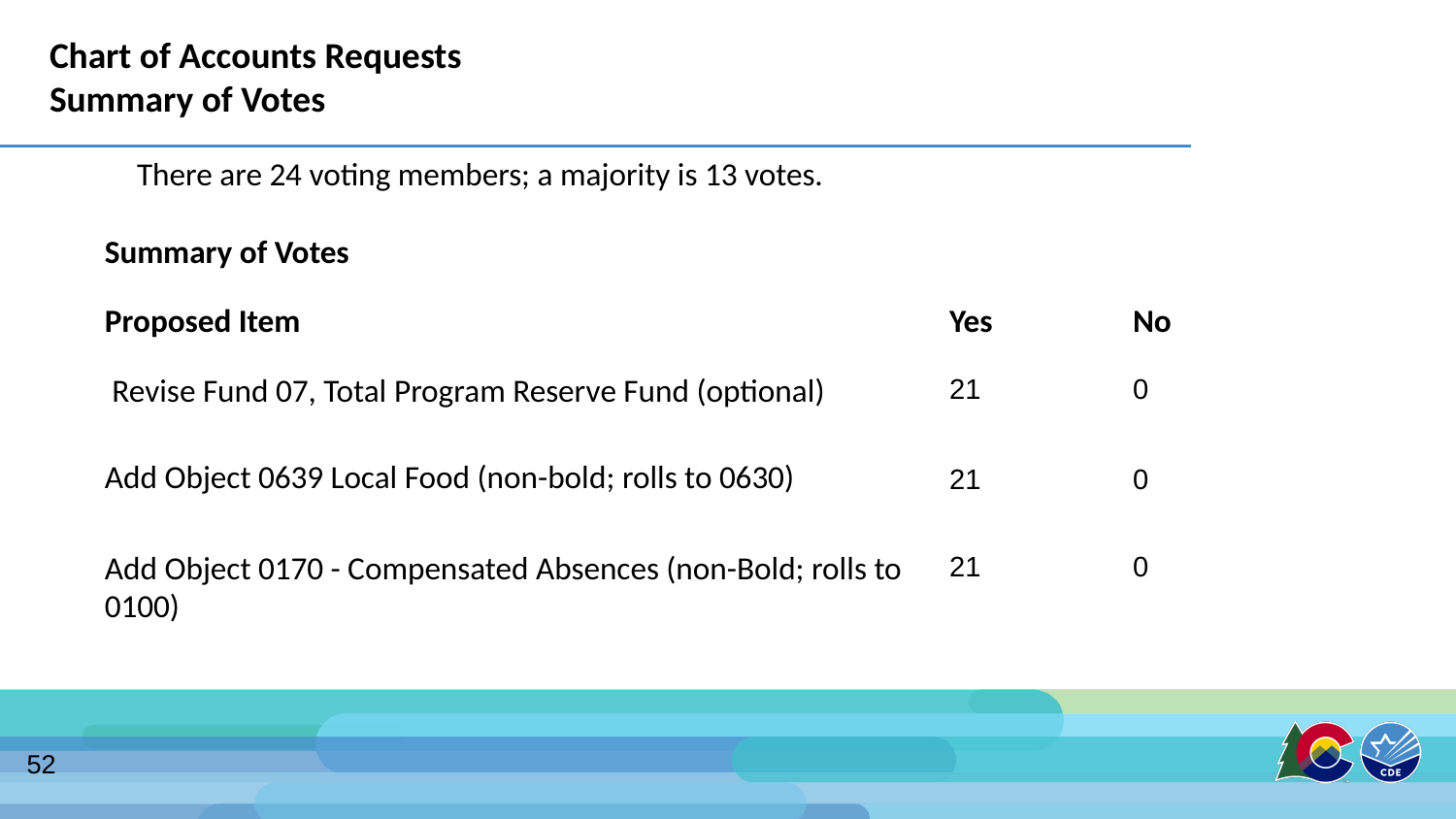

# Chart of Accounts Requests
Summary of Votes
There are 24 voting members; a majority is 13 votes.
| Summary of Votes |  |  |
| --- | --- | --- |
| Proposed Item | Yes | No |
| Revise Fund 07, Total Program Reserve Fund (optional) | 21 | 0 |
| Add Object 0639 Local Food (non-bold; rolls to 0630) | 21 | 0 |
| Add Object 0170 - Compensated Absences (non-Bold; rolls to 0100) | 21 | 0 |